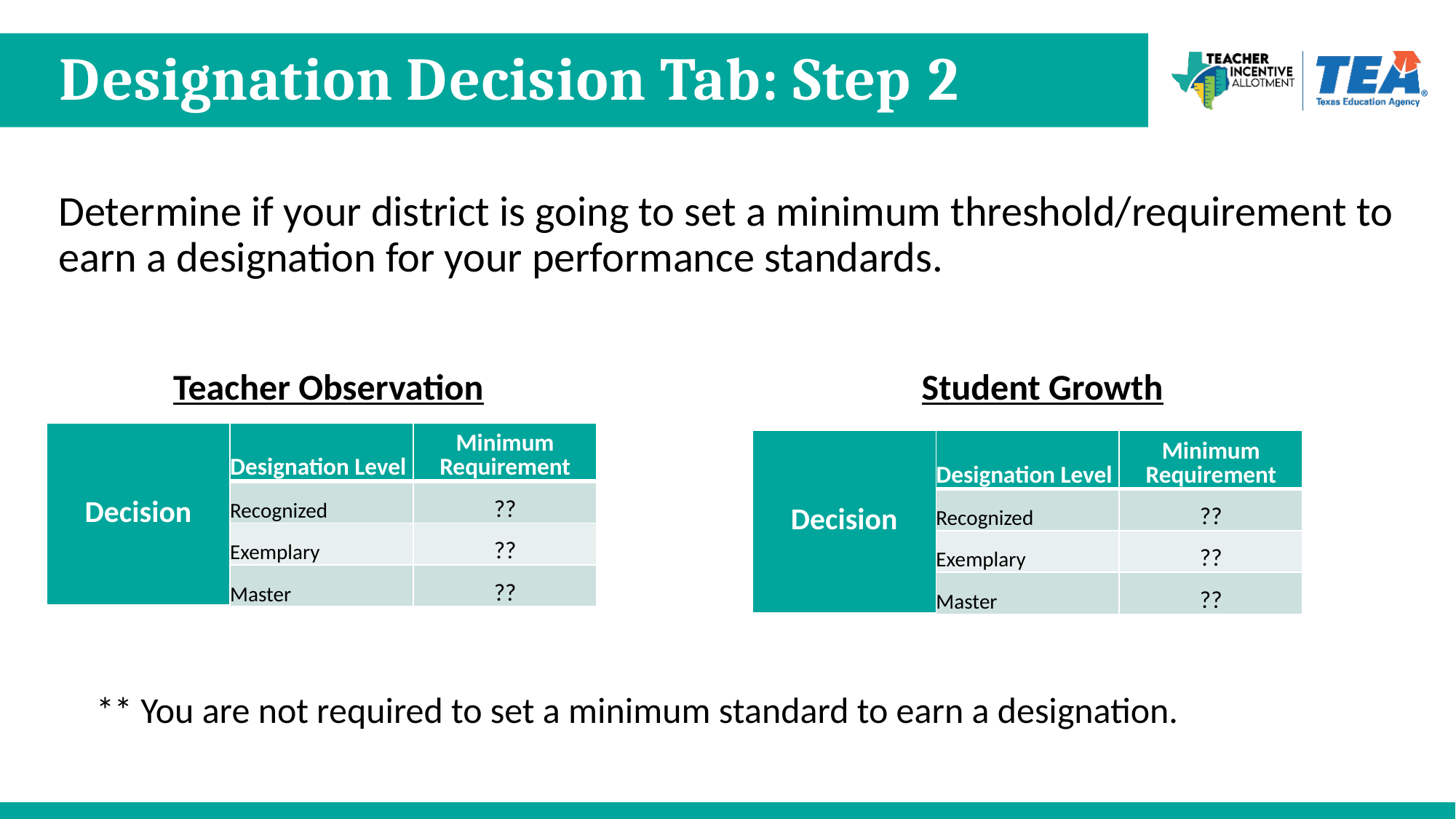

# Designation Decision Tab: Step 2
Determine if your district is going to set a minimum threshold/requirement to earn a designation for your performance standards.
Student Growth
Teacher Observation
| Decision | Designation Level | Minimum Requirement |
| --- | --- | --- |
|  | Recognized | ?? |
|  | Exemplary | ?? |
|  | Master | ?? |
| Decision | Designation Level | Minimum Requirement |
| --- | --- | --- |
|  | Recognized | ?? |
|  | Exemplary | ?? |
|  | Master | ?? |
** You are not required to set a minimum standard to earn a designation.